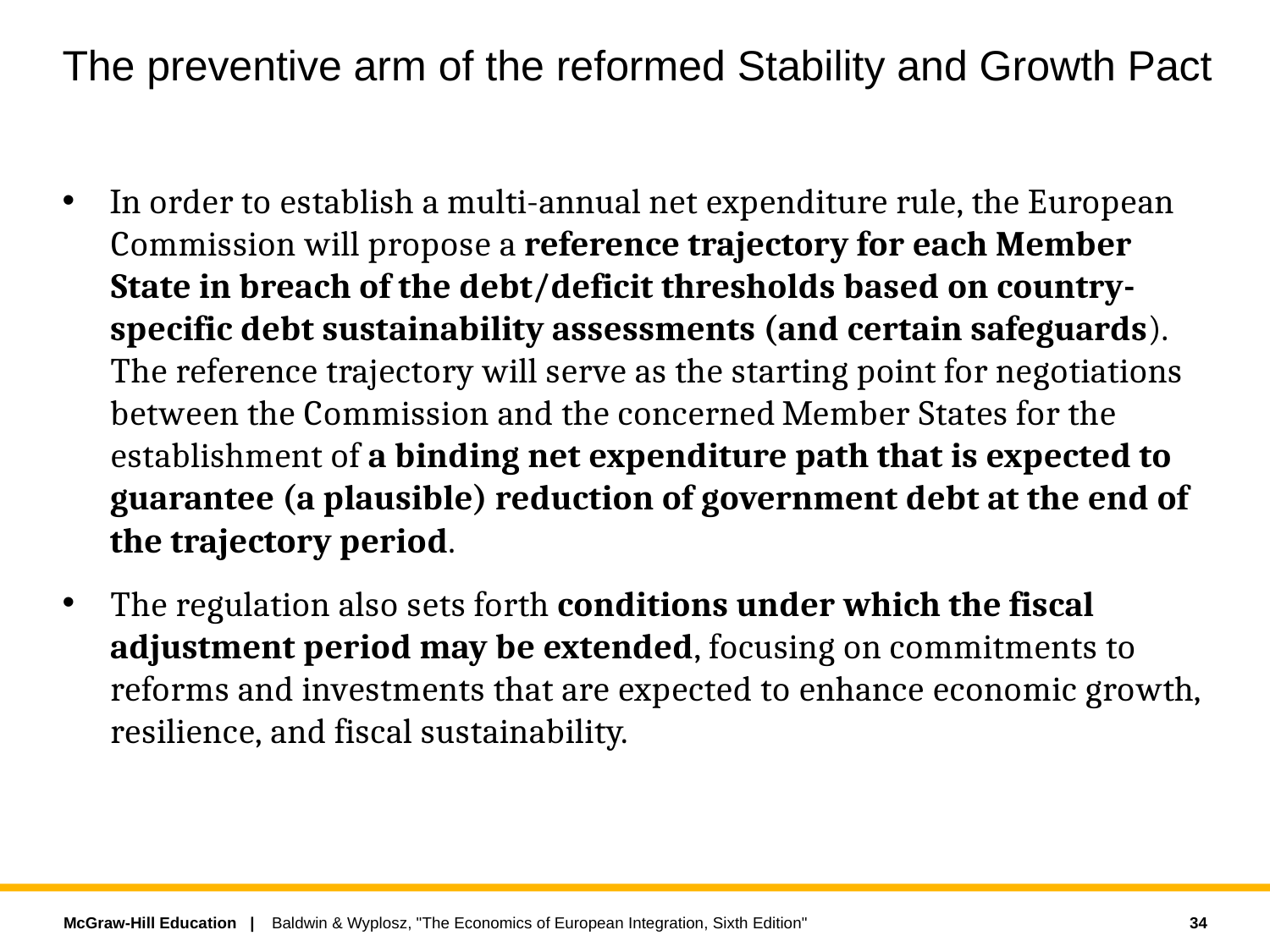

# The preventive arm of the reformed Stability and Growth Pact
In order to establish a multi-annual net expenditure rule, the European Commission will propose a reference trajectory for each Member State in breach of the debt/deficit thresholds based on country-specific debt sustainability assessments (and certain safeguards). The reference trajectory will serve as the starting point for negotiations between the Commission and the concerned Member States for the establishment of a binding net expenditure path that is expected to guarantee (a plausible) reduction of government debt at the end of the trajectory period.
The regulation also sets forth conditions under which the fiscal adjustment period may be extended, focusing on commitments to reforms and investments that are expected to enhance economic growth, resilience, and fiscal sustainability.

34
Baldwin & Wyplosz, "The Economics of European Integration, Sixth Edition"